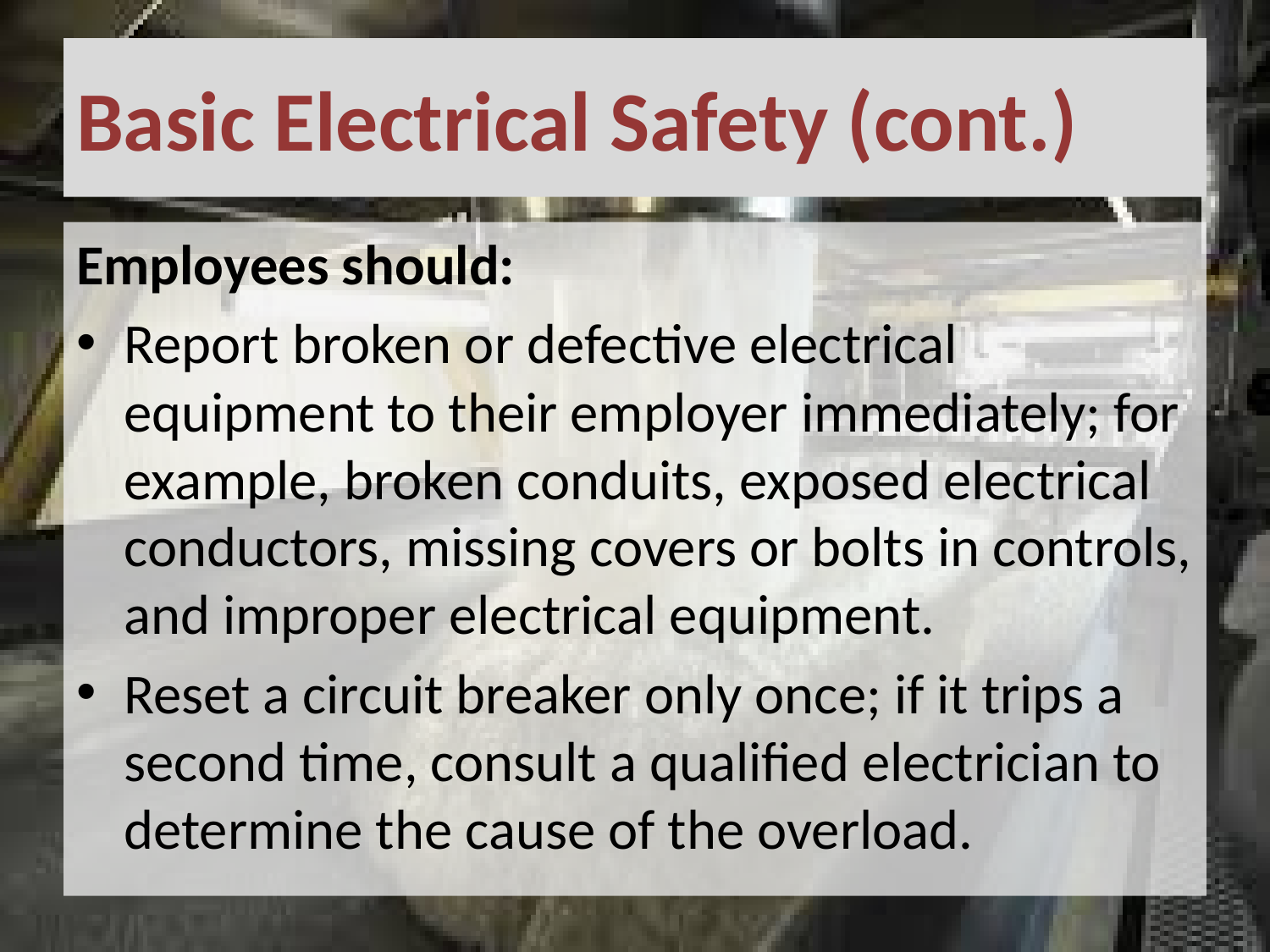

# Basic Electrical Safety (cont.)
Employees should:
Report broken or defective electrical equipment to their employer immediately; for example, broken conduits, exposed electrical conductors, missing covers or bolts in controls, and improper electrical equipment.
Reset a circuit breaker only once; if it trips a second time, consult a qualified electrician to determine the cause of the overload.